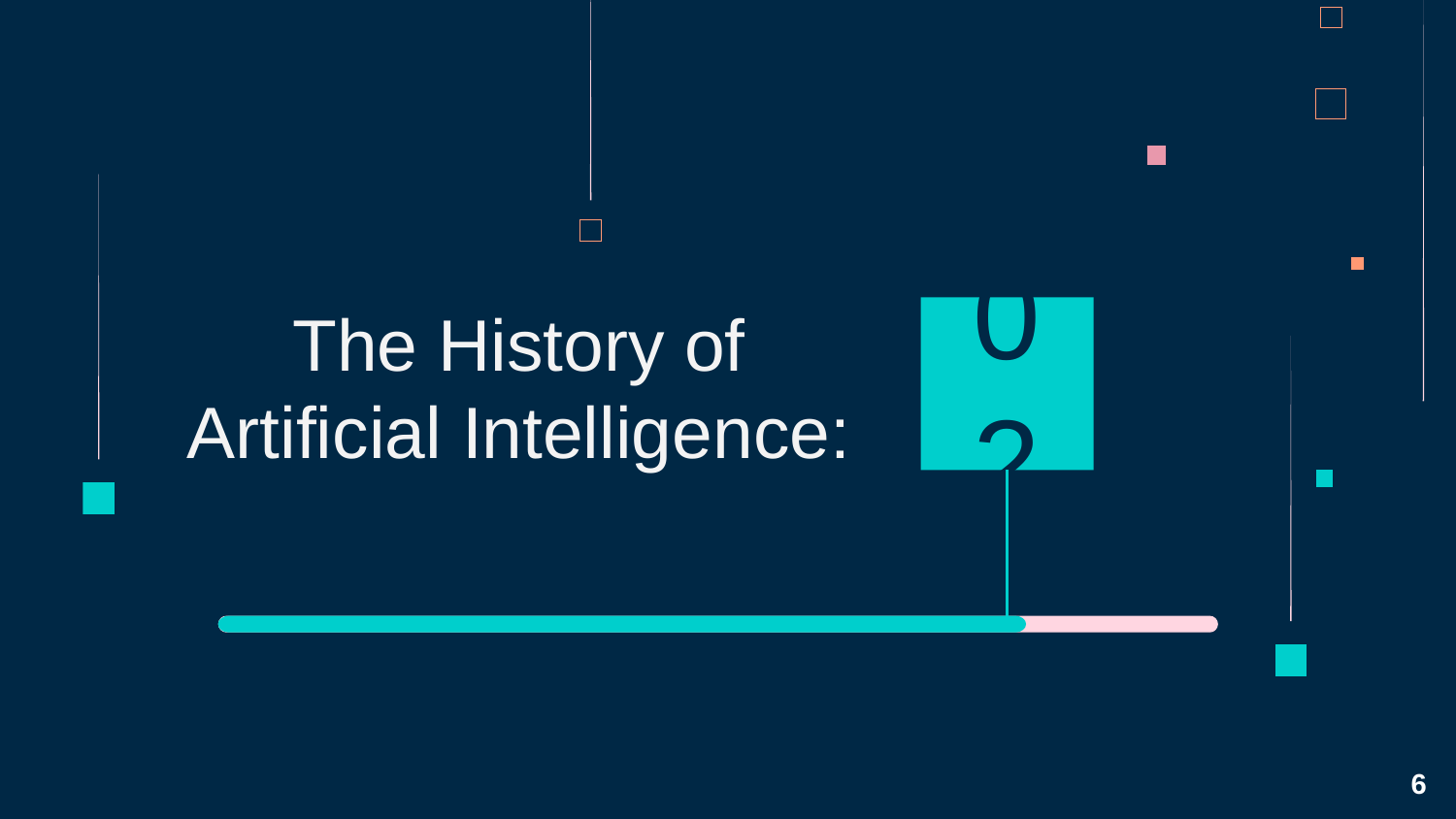

02
# The History of Artificial Intelligence:

6